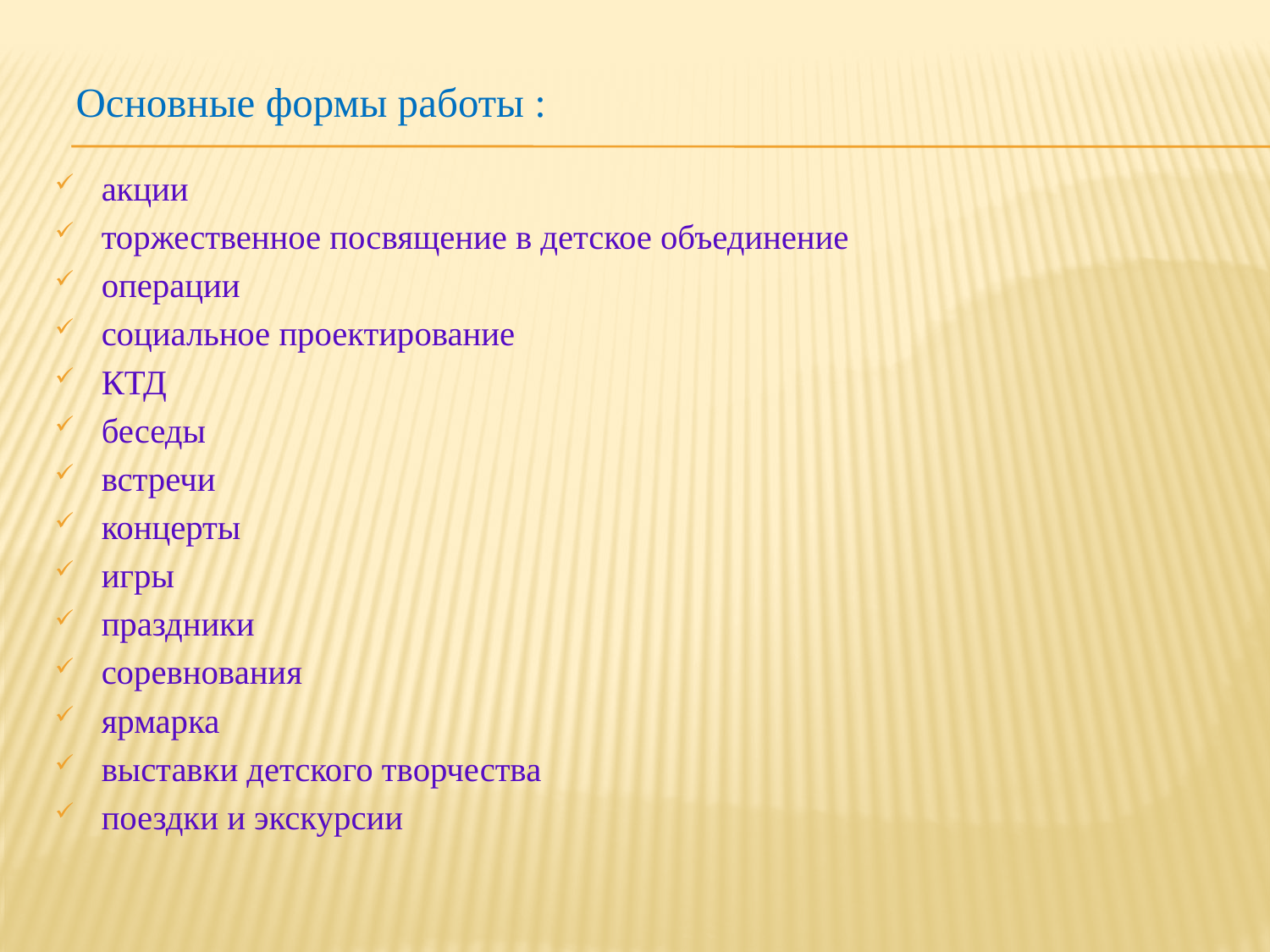

Основные формы работы :

акции
торжественное посвящение в детское объединение
операции
социальное проектирование
КТД
беседы
встречи
концерты
игры
праздники
соревнования
ярмарка
выставки детского творчества
поездки и экскурсии